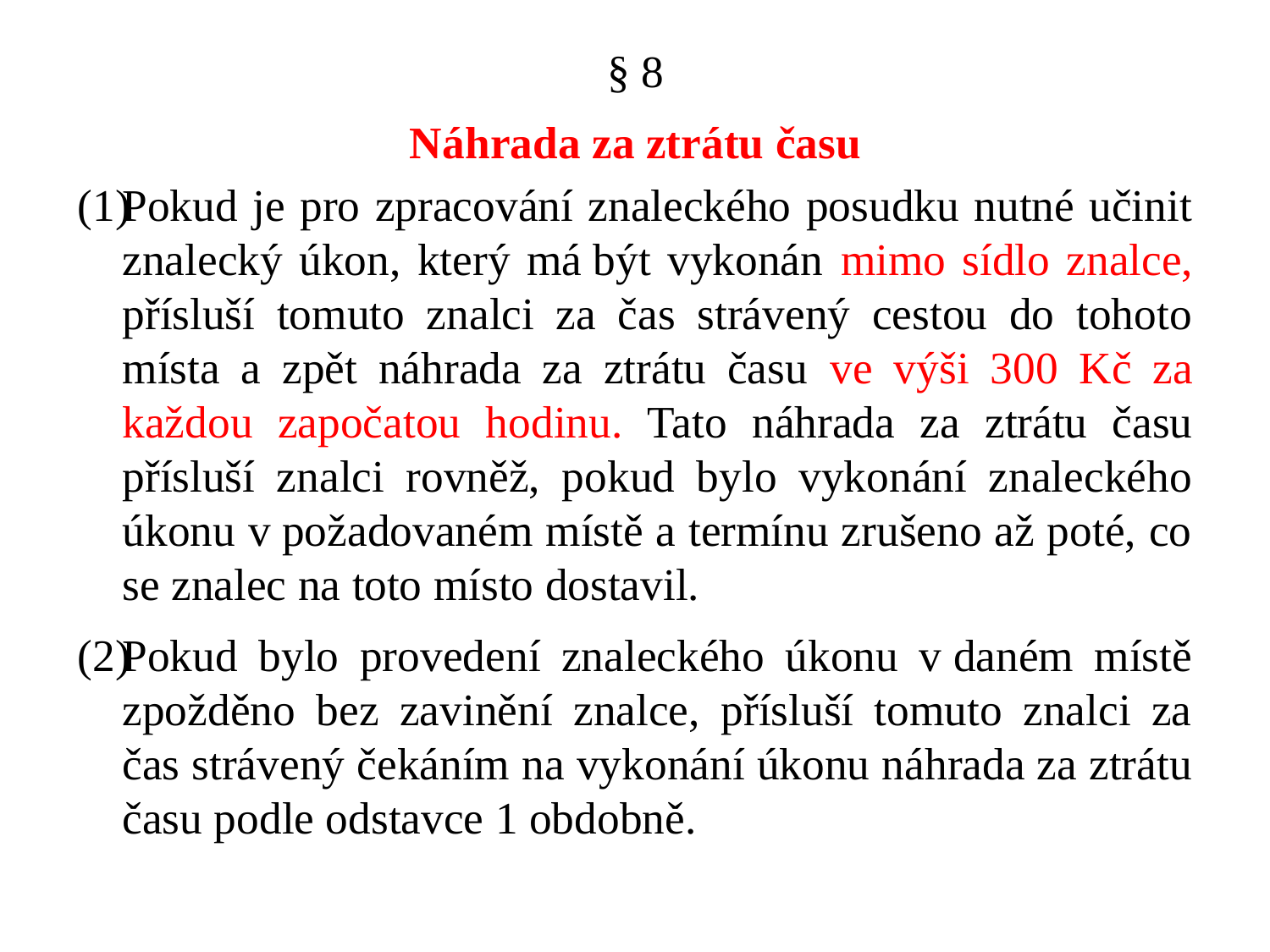

§ 8
Náhrada za ztrátu času
Pokud je pro zpracování znaleckého posudku nutné učinit znalecký úkon, který má být vykonán mimo sídlo znalce, přísluší tomuto znalci za čas strávený cestou do tohoto místa a zpět náhrada za ztrátu času ve výši 300 Kč za každou započatou hodinu. Tato náhrada za ztrátu času přísluší znalci rovněž, pokud bylo vykonání znaleckého úkonu v požadovaném místě a termínu zrušeno až poté, co se znalec na toto místo dostavil.
Pokud bylo provedení znaleckého úkonu v daném místě zpožděno bez zavinění znalce, přísluší tomuto znalci za čas strávený čekáním na vykonání úkonu náhrada za ztrátu času podle odstavce 1 obdobně.

#